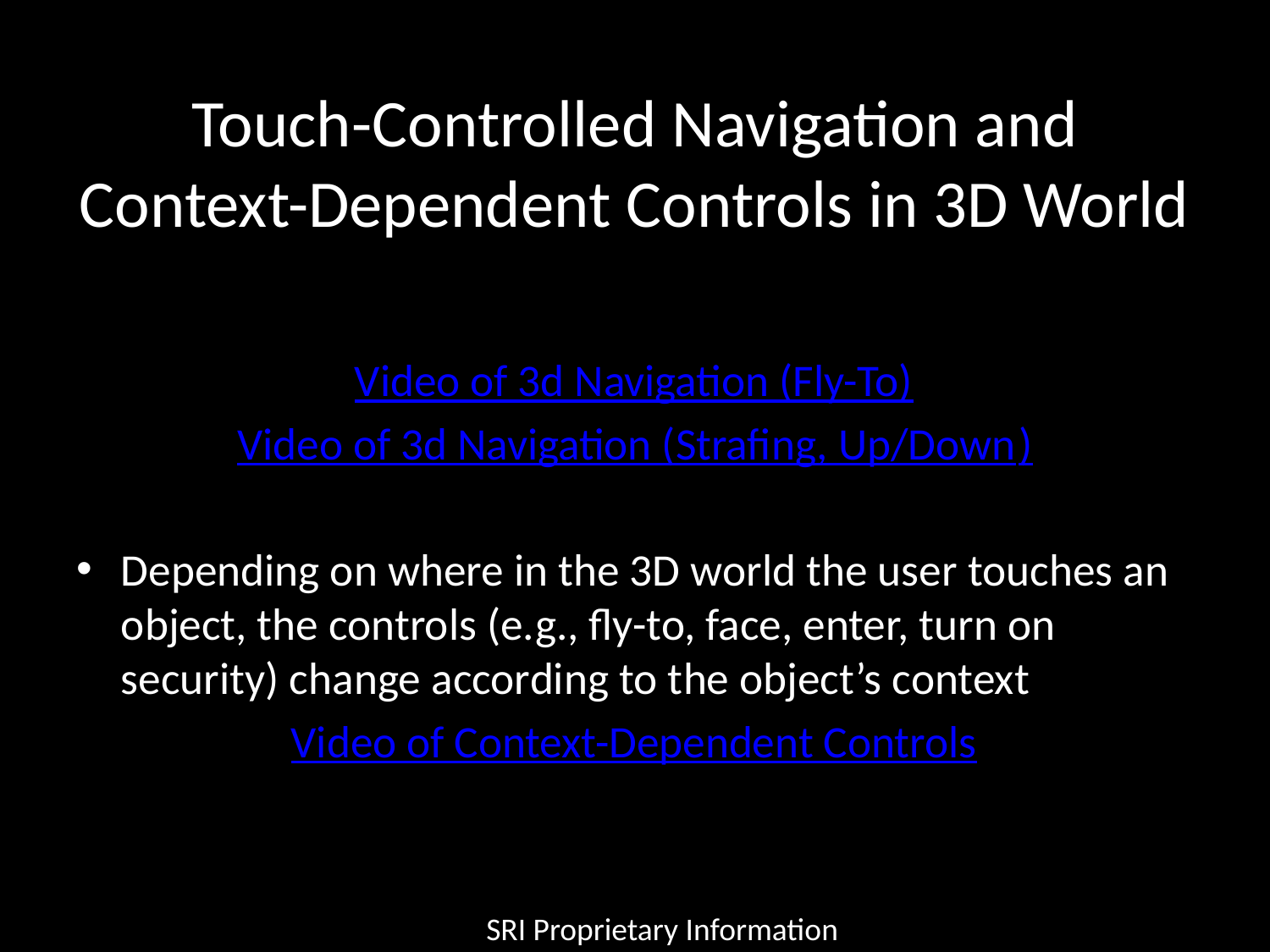

# Touch-Controlled Navigation and Context-Dependent Controls in 3D World

Video of 3d Navigation (Fly-To)
Video of 3d Navigation (Strafing, Up/Down)

Depending on where in the 3D world the user touches an object, the controls (e.g., fly-to, face, enter, turn on security) change according to the object’s context
Video of Context-Dependent Controls

SRI Proprietary Information